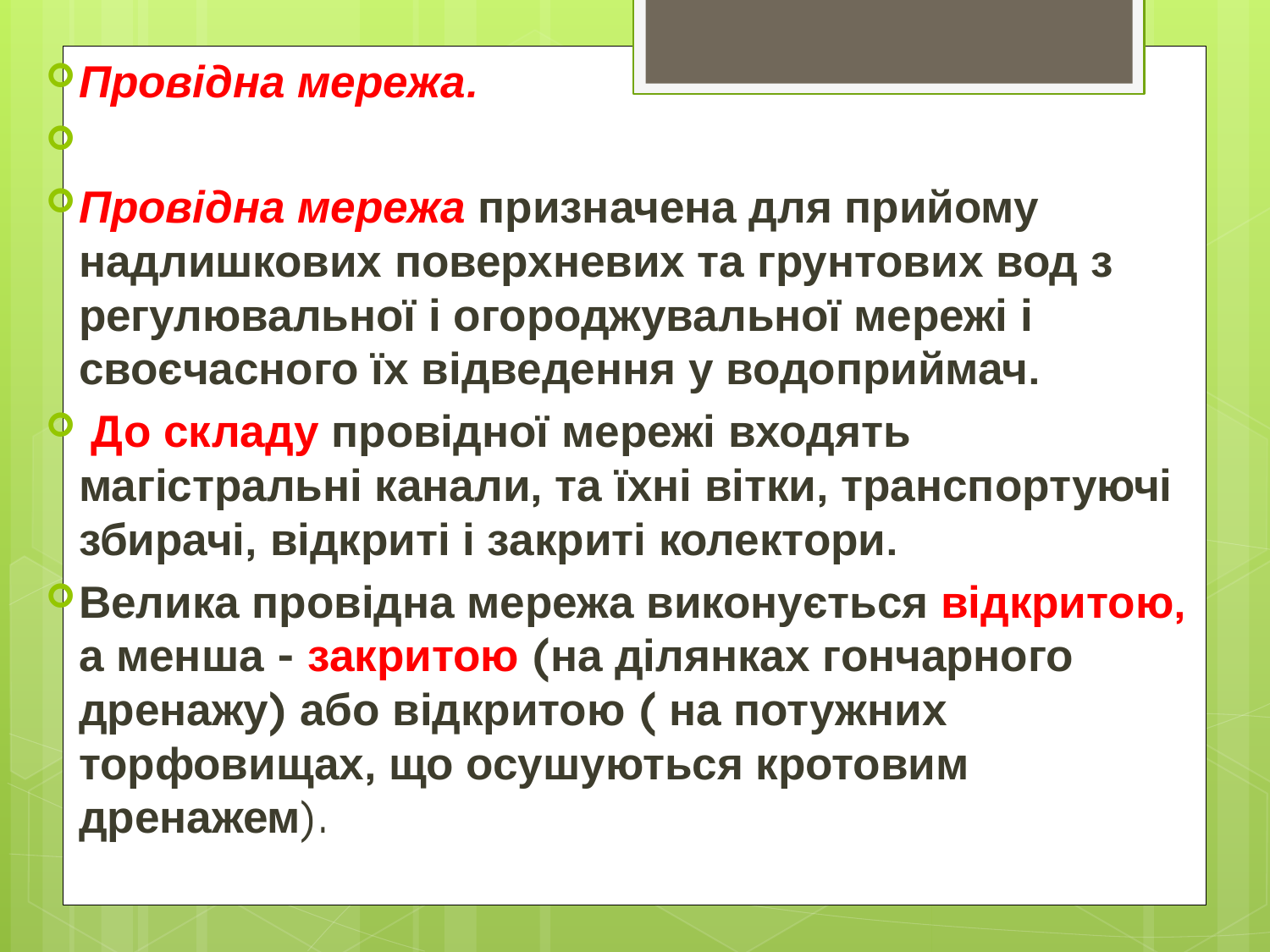

Провідна мережа.

Провідна мережа призначена для прийому надлишкових поверхневих та грунтових вод з регулювальної і огороджувальної мережі і своєчасного їх відведення у водоприймач.
 До складу провідної мережі входять магістральні канали, та їхні вітки, транспортуючі збирачі, відкриті і закриті колектори.
Велика провідна мережа виконується відкритою, а менша - закритою (на ділянках гончарного дренажу) або відкритою ( на потужних торфовищах, що осушуються кротовим дренажем).